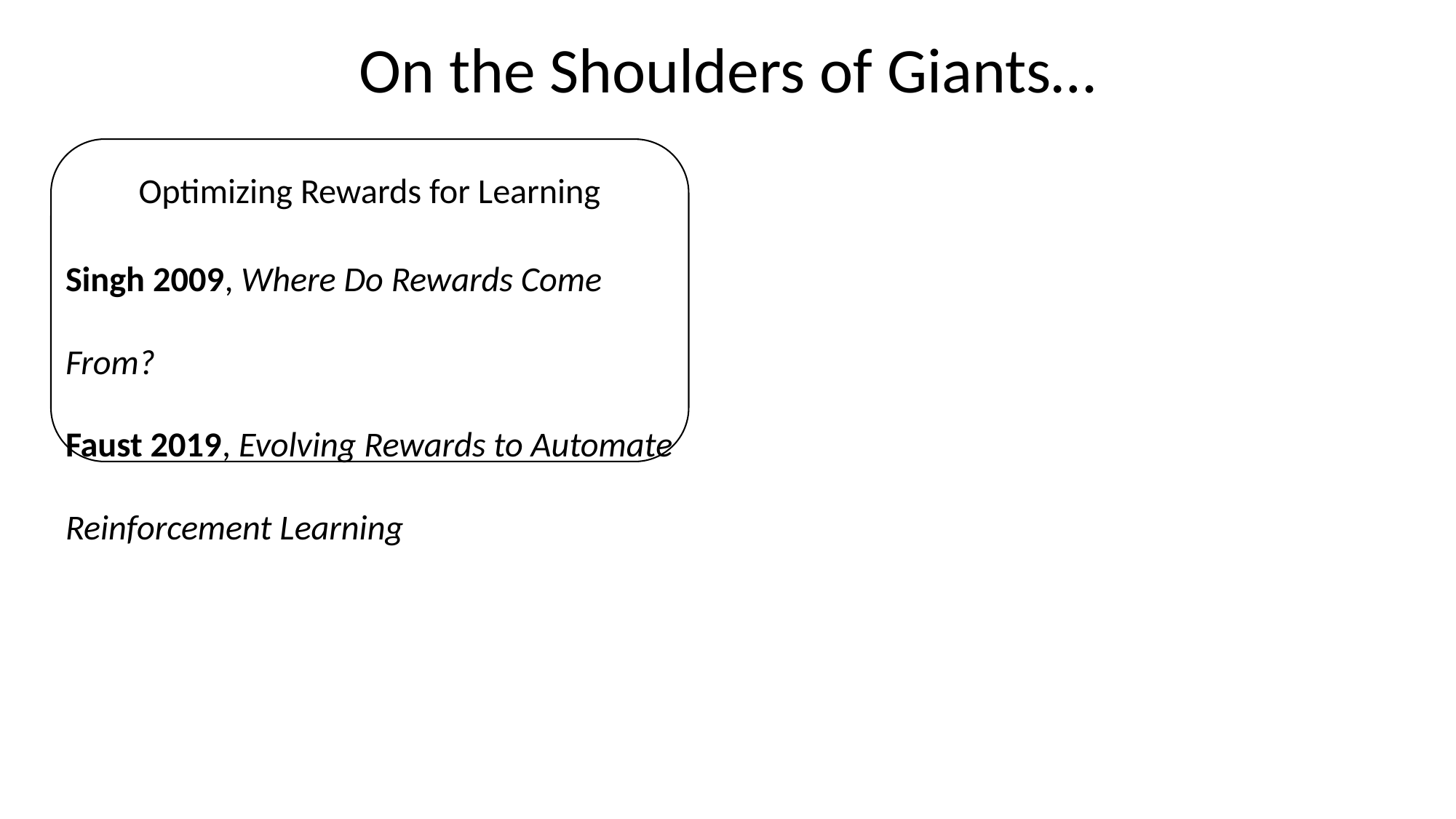

On the Shoulders of Giants…
Optimizing Rewards for Learning

Singh 2009, Where Do Rewards Come From?
Faust 2019, Evolving Rewards to Automate Reinforcement Learning